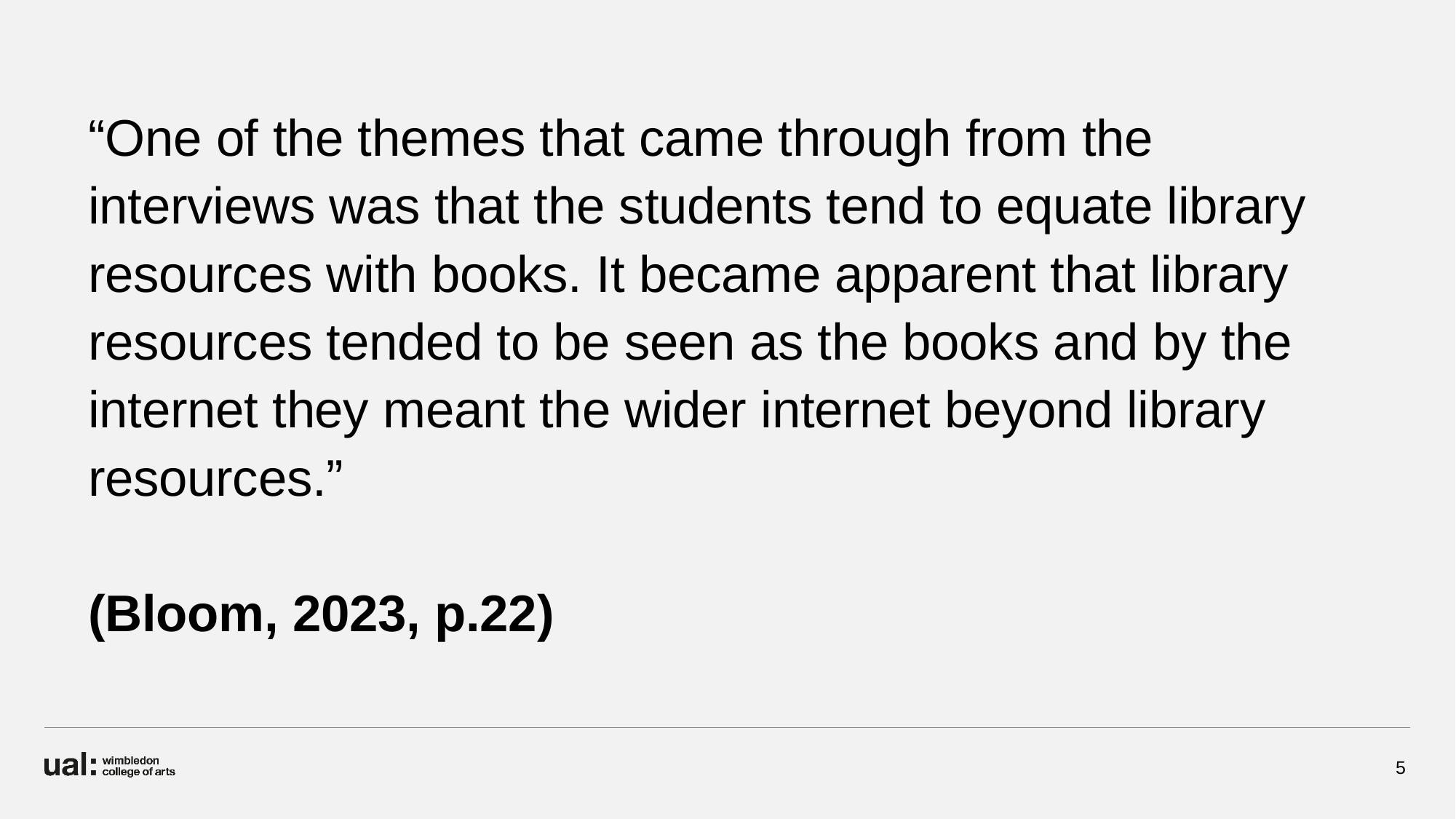

“One of the themes that came through from the interviews was that the students tend to equate library resources with books. It became apparent that library resources tended to be seen as the books and by the internet they meant the wider internet beyond library resources.”

(Bloom, 2023, p.22)
5